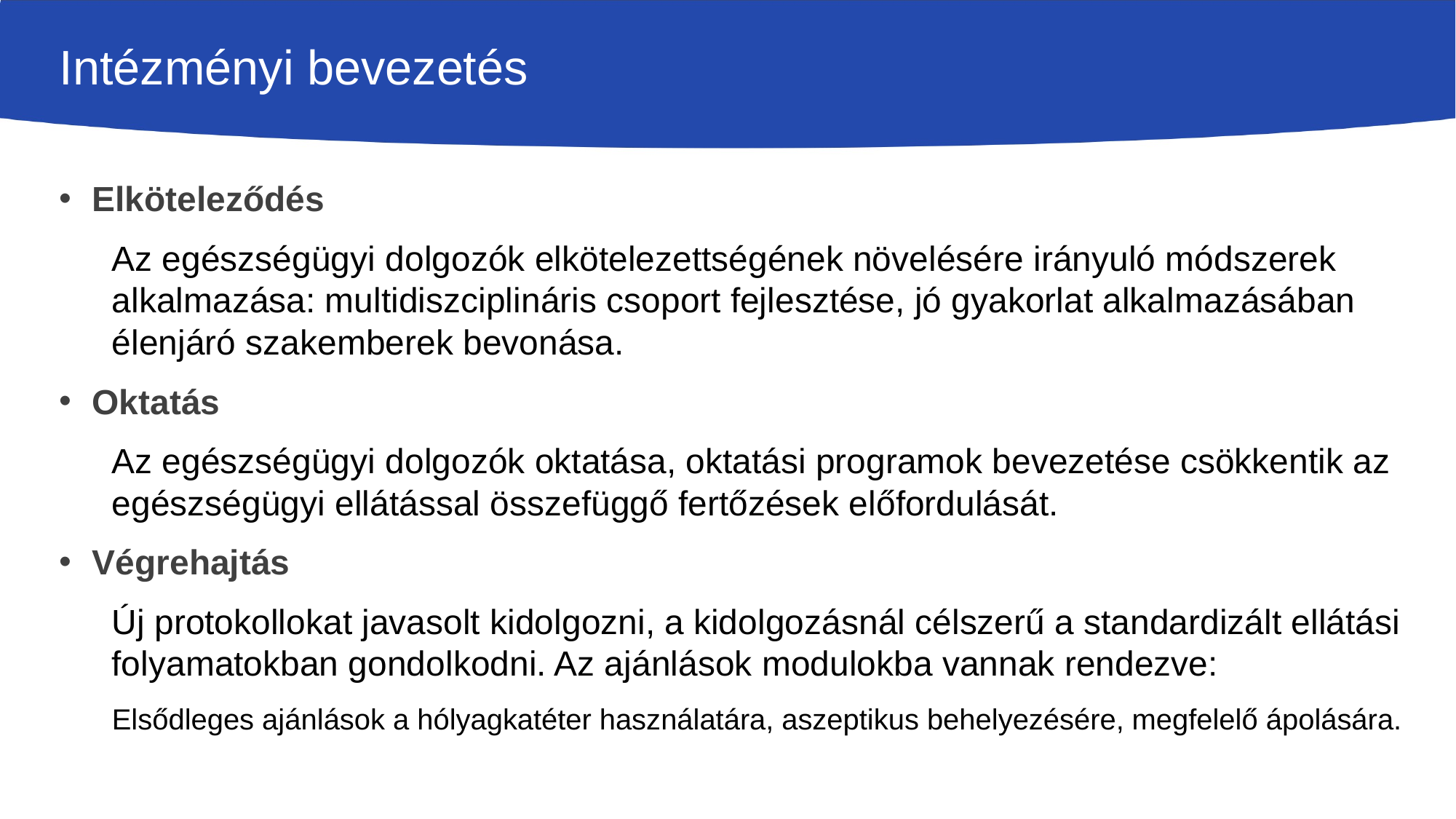

# Intézményi bevezetés
Elköteleződés
Az egészségügyi dolgozók elkötelezettségének növelésére irányuló módszerek alkalmazása: multidiszciplináris csoport fejlesztése, jó gyakorlat alkalmazásában élenjáró szakemberek bevonása.
Oktatás
Az egészségügyi dolgozók oktatása, oktatási programok bevezetése csökkentik az egészségügyi ellátással összefüggő fertőzések előfordulását.
Végrehajtás
Új protokollokat javasolt kidolgozni, a kidolgozásnál célszerű a standardizált ellátási folyamatokban gondolkodni. Az ajánlások modulokba vannak rendezve:
Elsődleges ajánlások a hólyagkatéter használatára, aszeptikus behelyezésére, megfelelő ápolására.